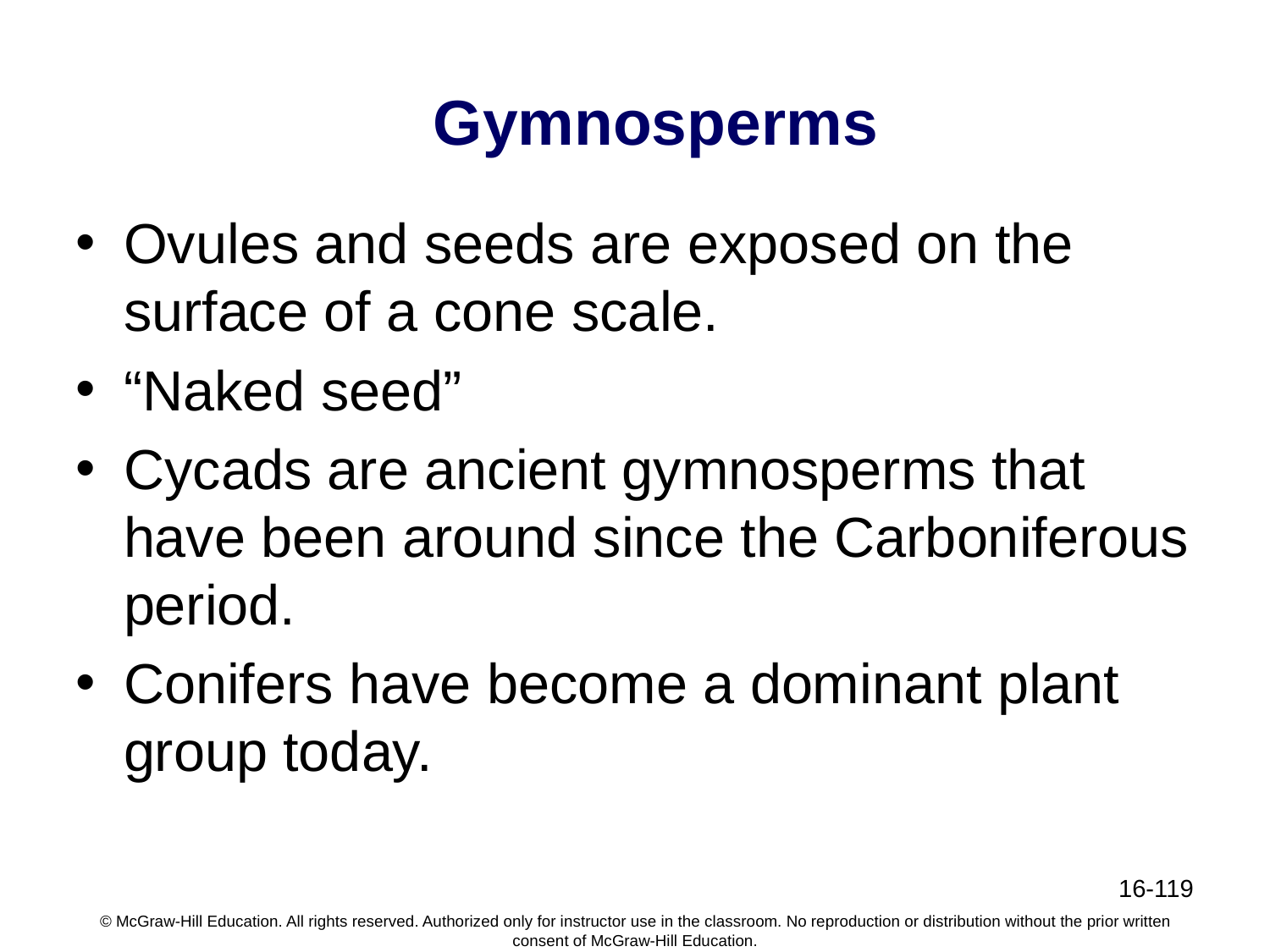

# Gymnosperms
Ovules and seeds are exposed on the surface of a cone scale.
“Naked seed”
Cycads are ancient gymnosperms that have been around since the Carboniferous period.
Conifers have become a dominant plant group today.